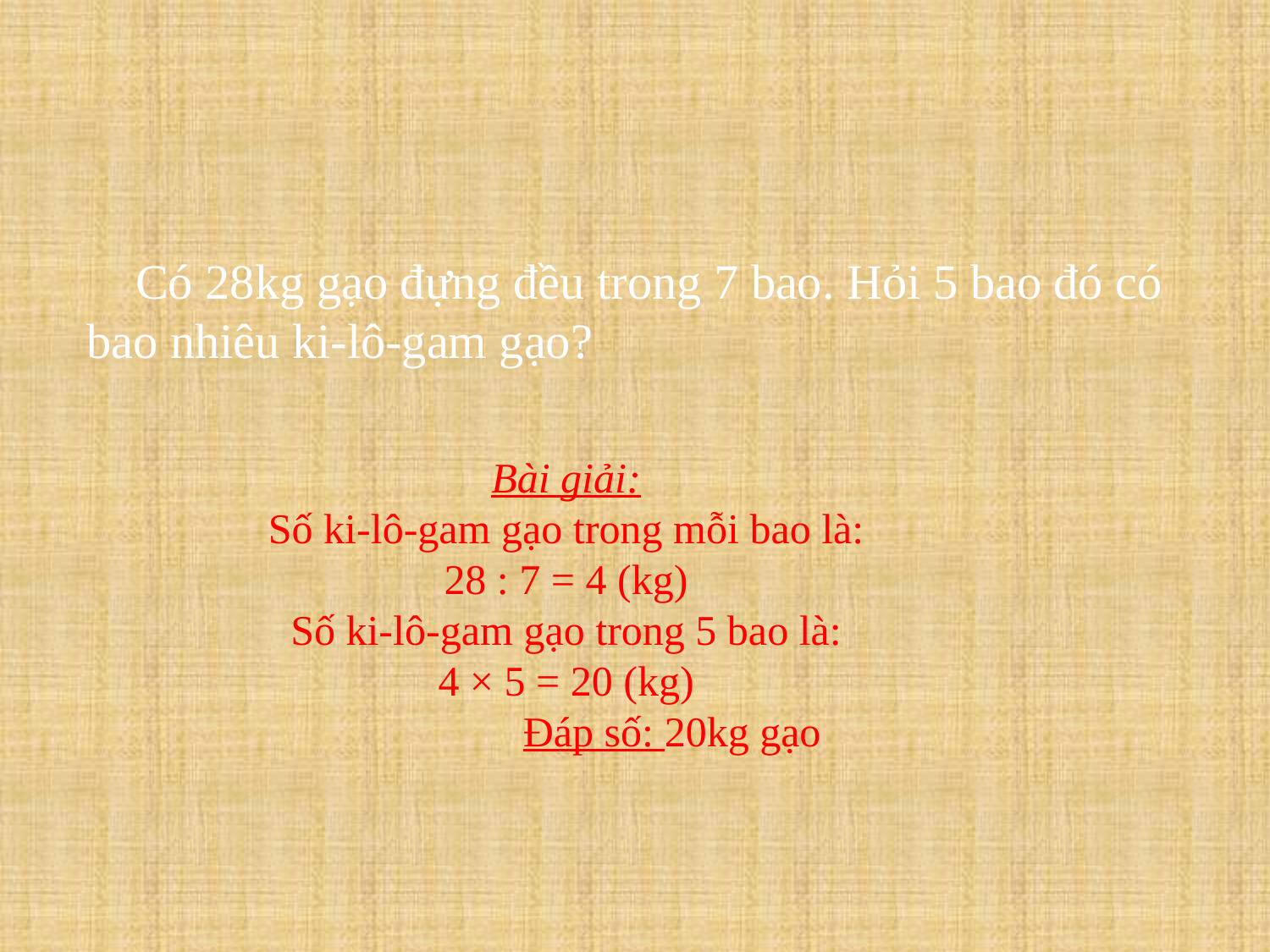

Có 28kg gạo đựng đều trong 7 bao. Hỏi 5 bao đó có bao nhiêu ki-lô-gam gạo?
Bài giải:
Số ki-lô-gam gạo trong mỗi bao là:
28 : 7 = 4 (kg)
Số ki-lô-gam gạo trong 5 bao là:
4 × 5 = 20 (kg)
                    Đáp số: 20kg gạo